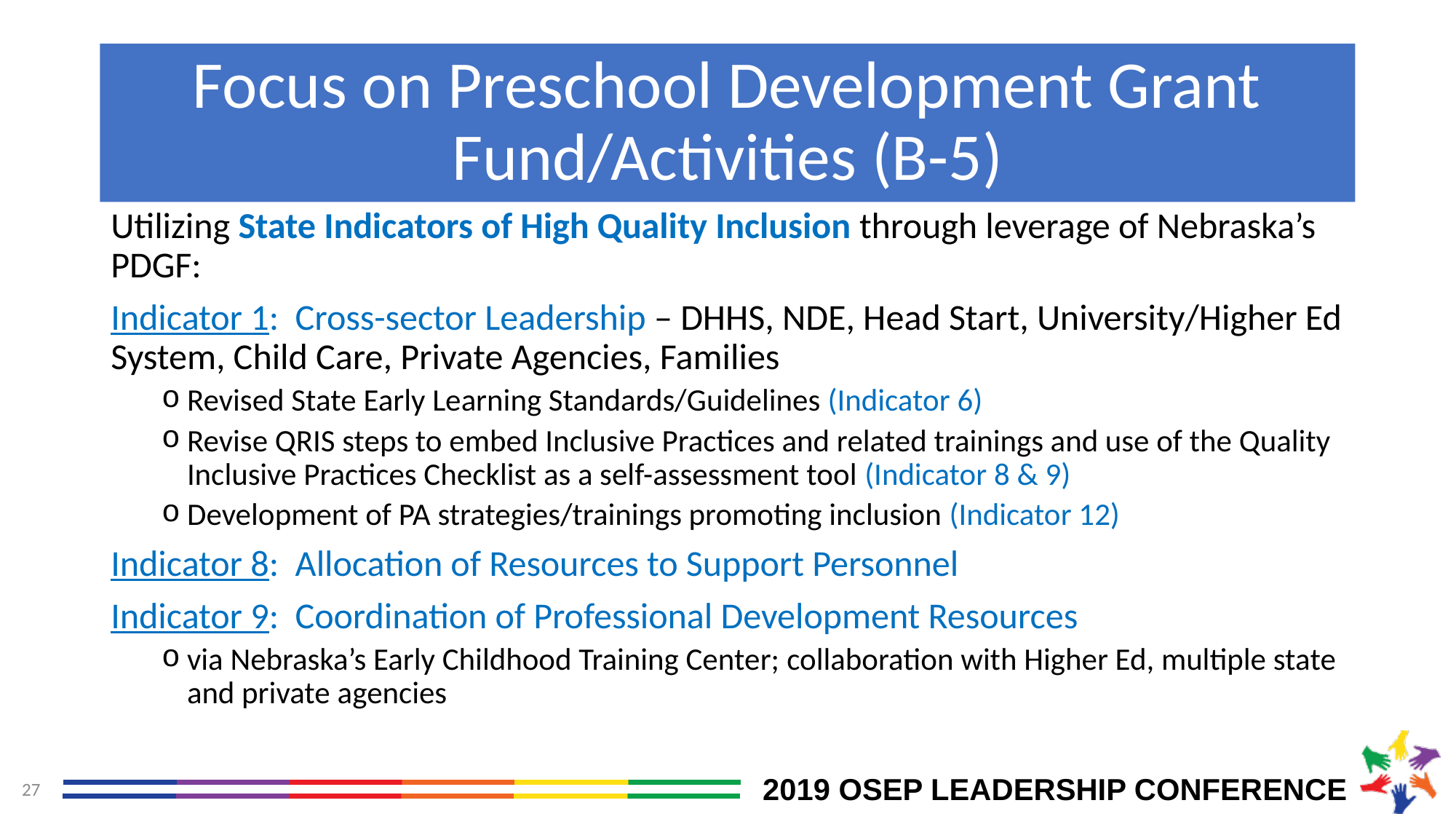

# Focus on Preschool Development Grant Fund/Activities (B-5)
Utilizing State Indicators of High Quality Inclusion through leverage of Nebraska’s PDGF:
Indicator 1:  Cross-sector Leadership – DHHS, NDE, Head Start, University/Higher Ed System, Child Care, Private Agencies, Families
Revised State Early Learning Standards/Guidelines (Indicator 6)
Revise QRIS steps to embed Inclusive Practices and related trainings and use of the Quality Inclusive Practices Checklist as a self-assessment tool (Indicator 8 & 9)
Development of PA strategies/trainings promoting inclusion (Indicator 12)
Indicator 8:  Allocation of Resources to Support Personnel
Indicator 9:  Coordination of Professional Development Resources
via Nebraska’s Early Childhood Training Center; collaboration with Higher Ed, multiple state and private agencies
27